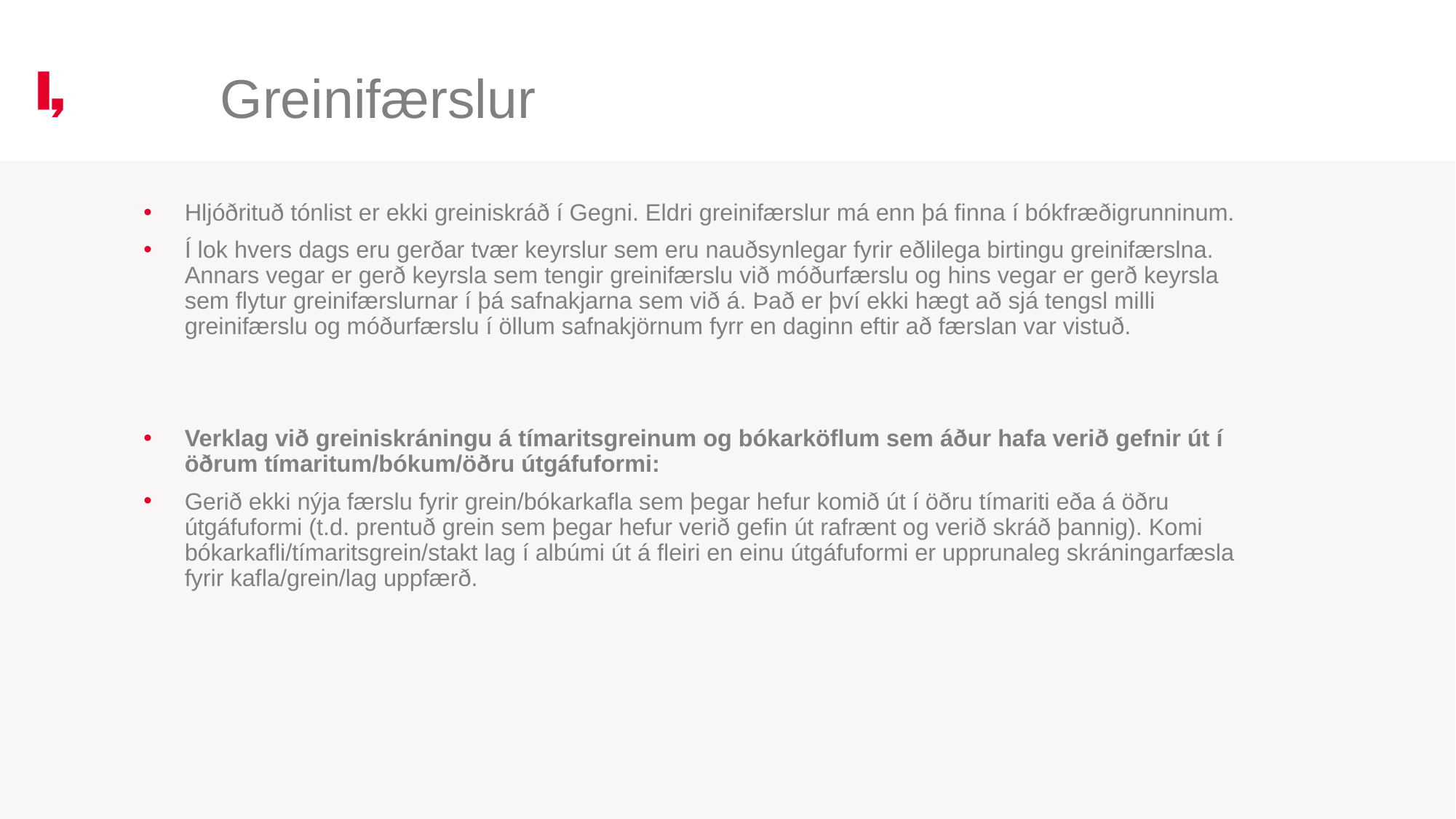

Greinifærslur
Hljóðrituð tónlist er ekki greiniskráð í Gegni. Eldri greinifærslur má enn þá finna í bókfræðigrunninum.
Í lok hvers dags eru gerðar tvær keyrslur sem eru nauðsynlegar fyrir eðlilega birtingu greinifærslna. Annars vegar er gerð keyrsla sem tengir greinifærslu við móðurfærslu og hins vegar er gerð keyrsla sem flytur greinifærslurnar í þá safnakjarna sem við á. Það er því ekki hægt að sjá tengsl milli greinifærslu og móðurfærslu í öllum safnakjörnum fyrr en daginn eftir að færslan var vistuð.

Verklag við greiniskráningu á tímaritsgreinum og bókarköflum sem áður hafa verið gefnir út í öðrum tímaritum/bókum/öðru útgáfuformi:
Gerið ekki nýja færslu fyrir grein/bókarkafla sem þegar hefur komið út í öðru tímariti eða á öðru útgáfuformi (t.d. prentuð grein sem þegar hefur verið gefin út rafrænt og verið skráð þannig). Komi bókarkafli/tímaritsgrein/stakt lag í albúmi út á fleiri en einu útgáfuformi er upprunaleg skráningarfæsla fyrir kafla/grein/lag uppfærð.